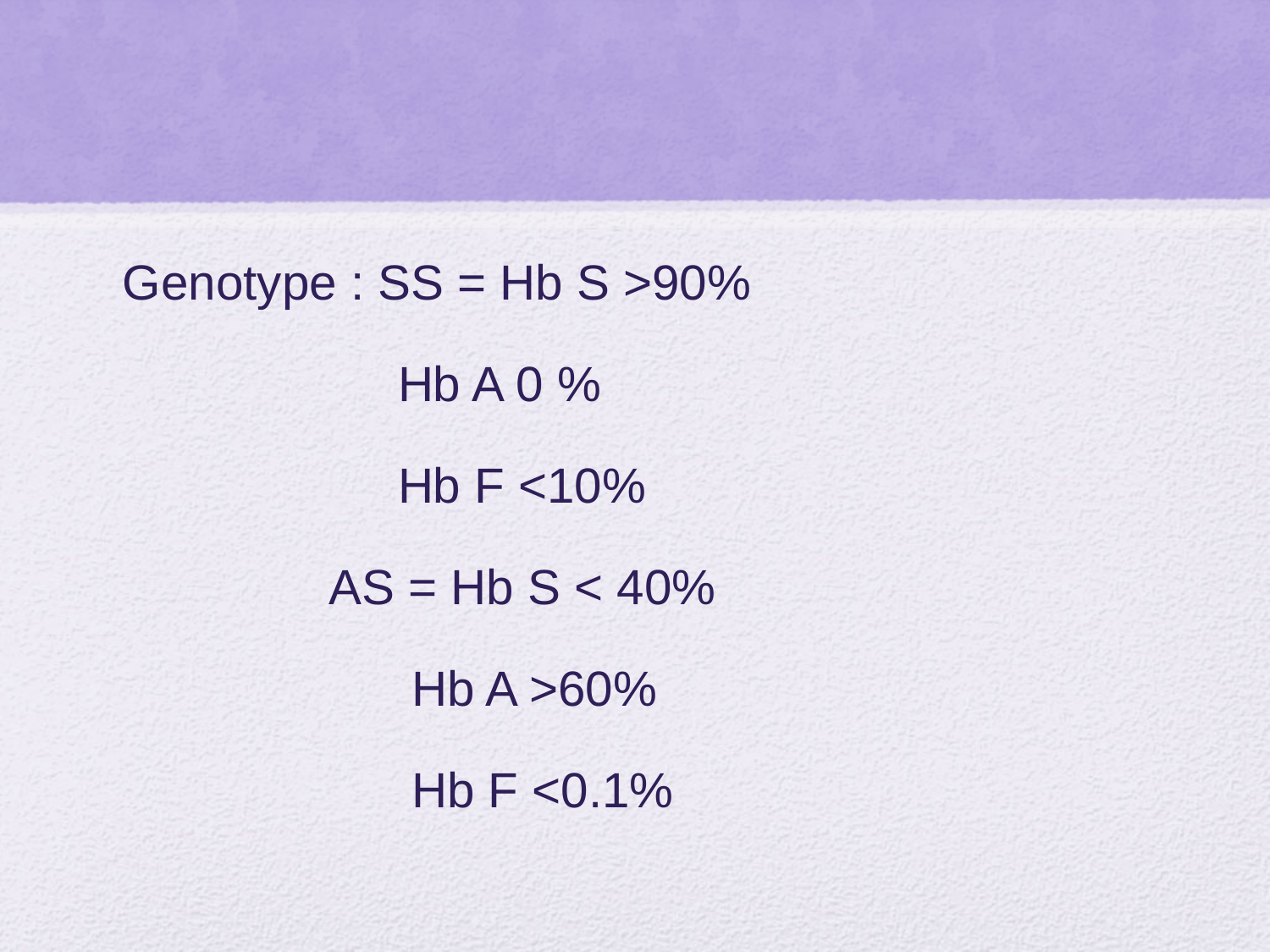

#
Genotype : SS = Hb S >90%
                    Hb A 0 %
                    Hb F <10%
               AS = Hb S < 40%
                     Hb A >60%
                     Hb F <0.1%